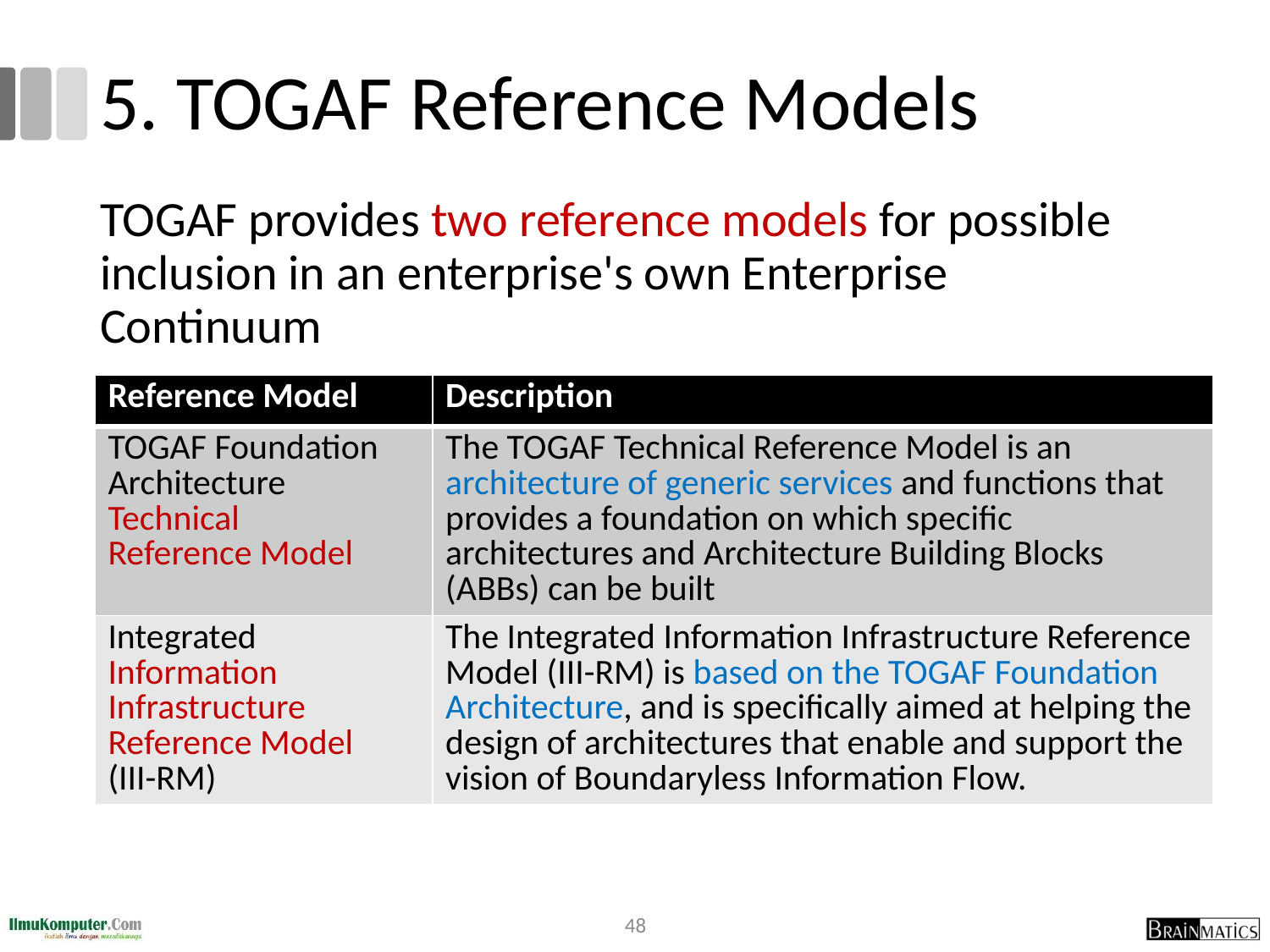

# 5. TOGAF Reference Models
TOGAF provides two reference models for possible inclusion in an enterprise's own Enterprise Continuum
| Reference Model | Description |
| --- | --- |
| TOGAF Foundation Architecture Technical Reference Model | The TOGAF Technical Reference Model is an architecture of generic services and functions that provides a foundation on which specific architectures and Architecture Building Blocks (ABBs) can be built |
| Integrated Information Infrastructure Reference Model (III-RM) | The Integrated Information Infrastructure Reference Model (III-RM) is based on the TOGAF Foundation Architecture, and is specifically aimed at helping the design of architectures that enable and support the vision of Boundaryless Information Flow. |
48